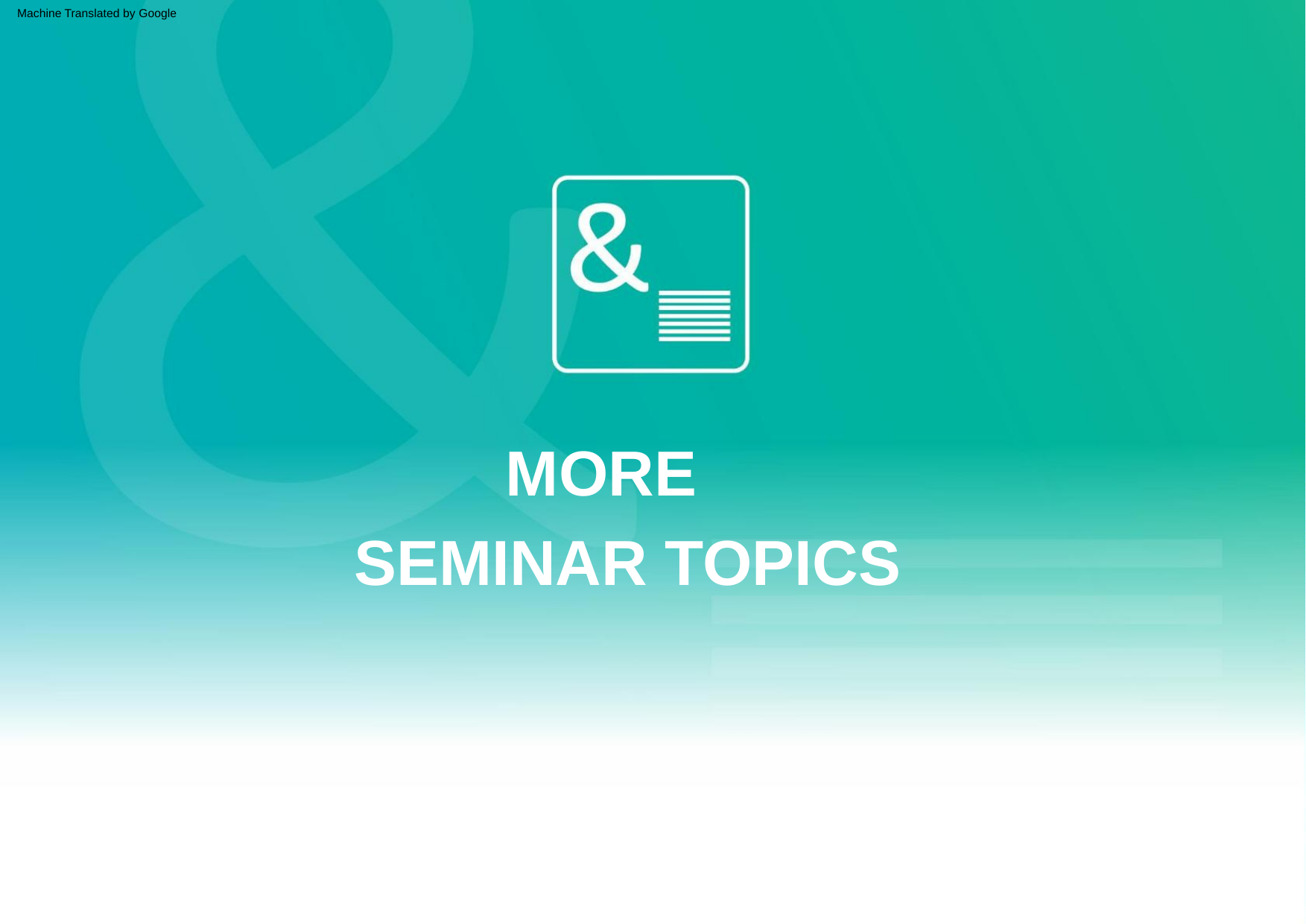

Machine Translated by Google
MORE
SEMINAR TOPICS